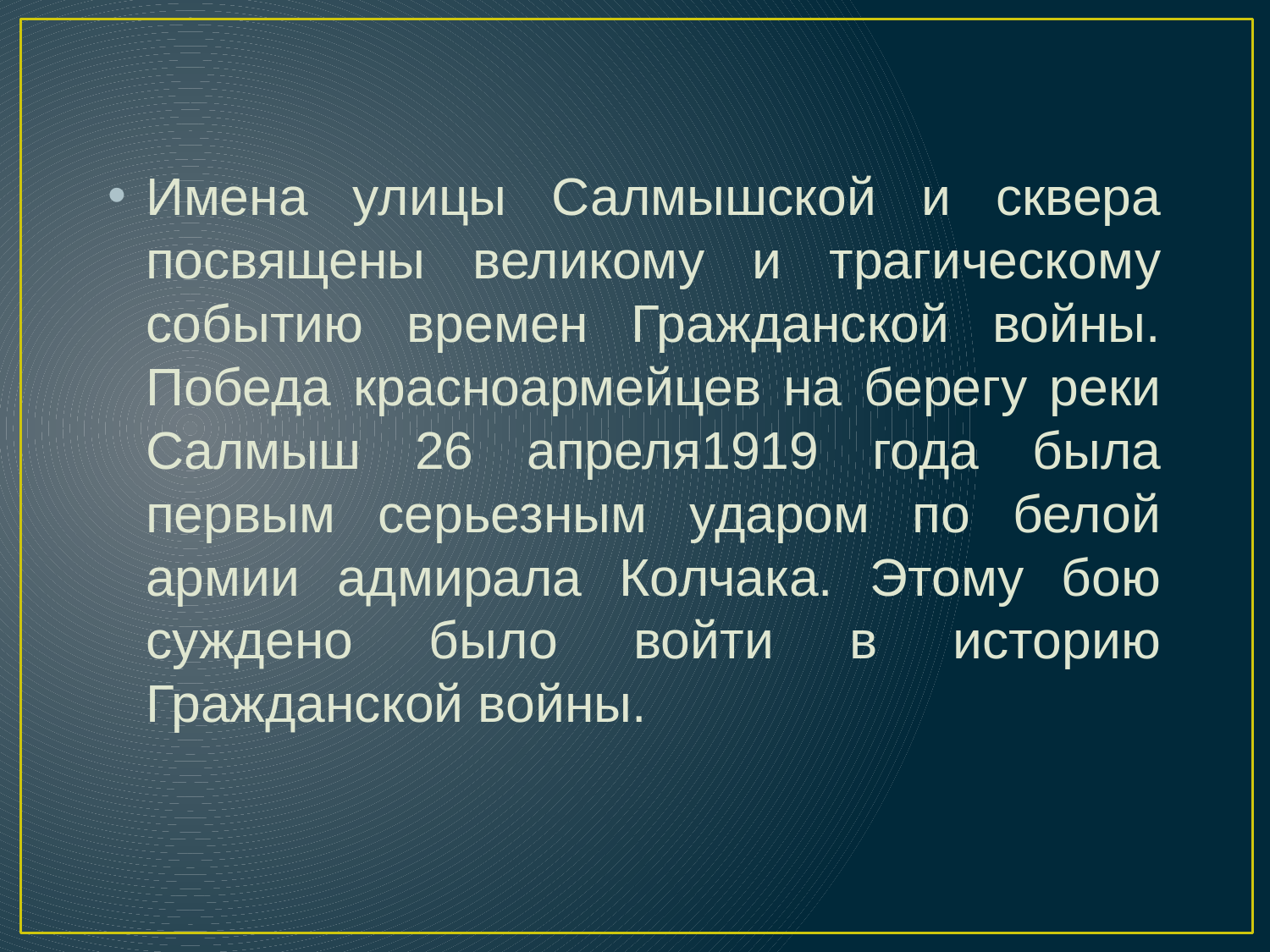

Имена улицы Салмышской и сквера посвящены великому и трагическому событию времен Гражданской войны. Победа красноармейцев на берегу реки Салмыш 26 апреля1919 года была первым серьезным ударом по белой армии адмирала Колчака. Этому бою суждено было войти в историю Гражданской войны.